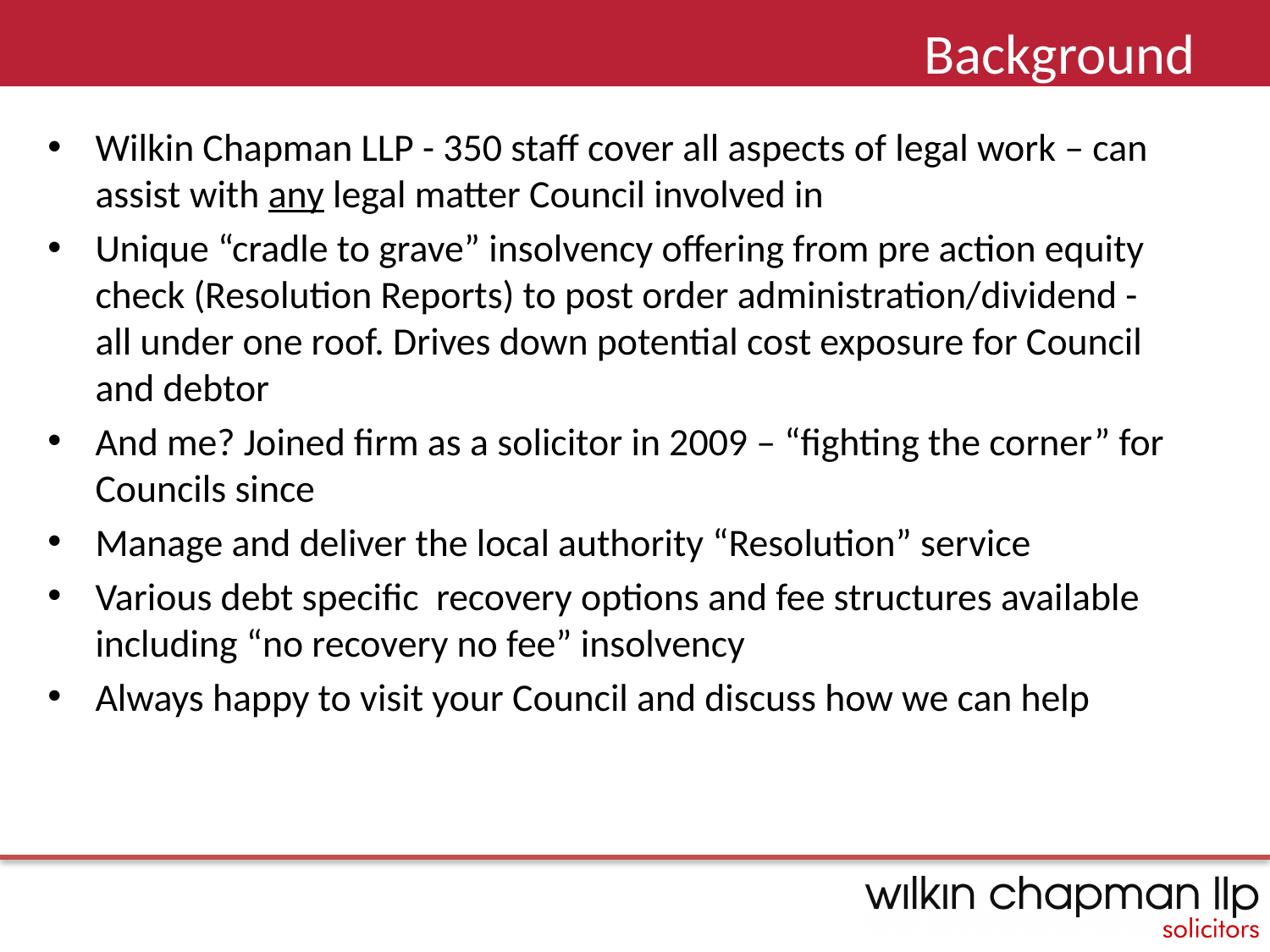

# Background
Wilkin Chapman LLP - 350 staff cover all aspects of legal work – can assist with any legal matter Council involved in
Unique “cradle to grave” insolvency offering from pre action equity check (Resolution Reports) to post order administration/dividend - all under one roof. Drives down potential cost exposure for Council and debtor
And me? Joined firm as a solicitor in 2009 – “fighting the corner” for Councils since
Manage and deliver the local authority “Resolution” service
Various debt specific  recovery options and fee structures available including “no recovery no fee” insolvency
Always happy to visit your Council and discuss how we can help